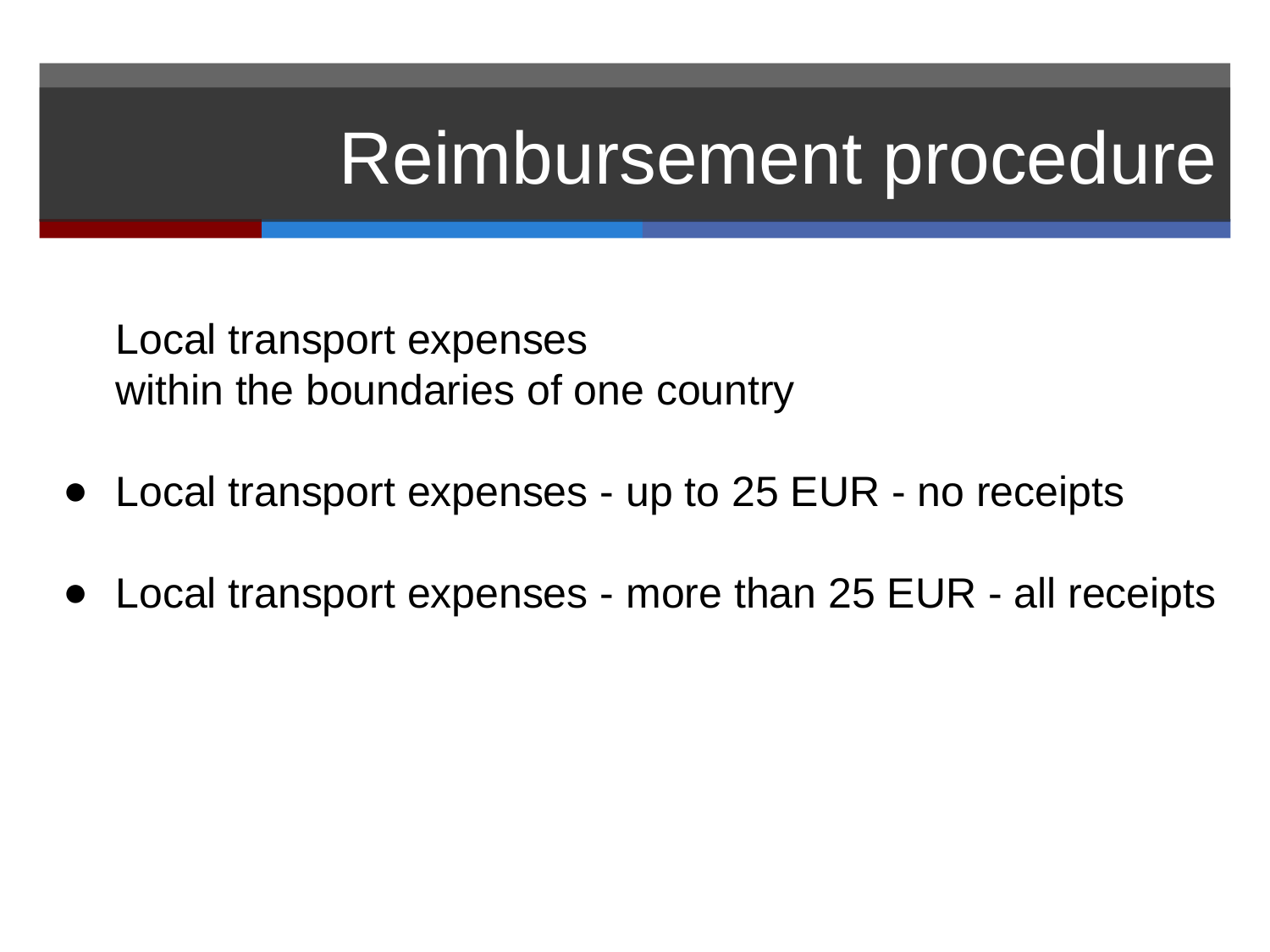

# Reimbursement procedure
Local transport expenses
within the boundaries of one country

Local transport expenses - up to 25 EUR - no receipts

Local transport expenses - more than 25 EUR - all receipts